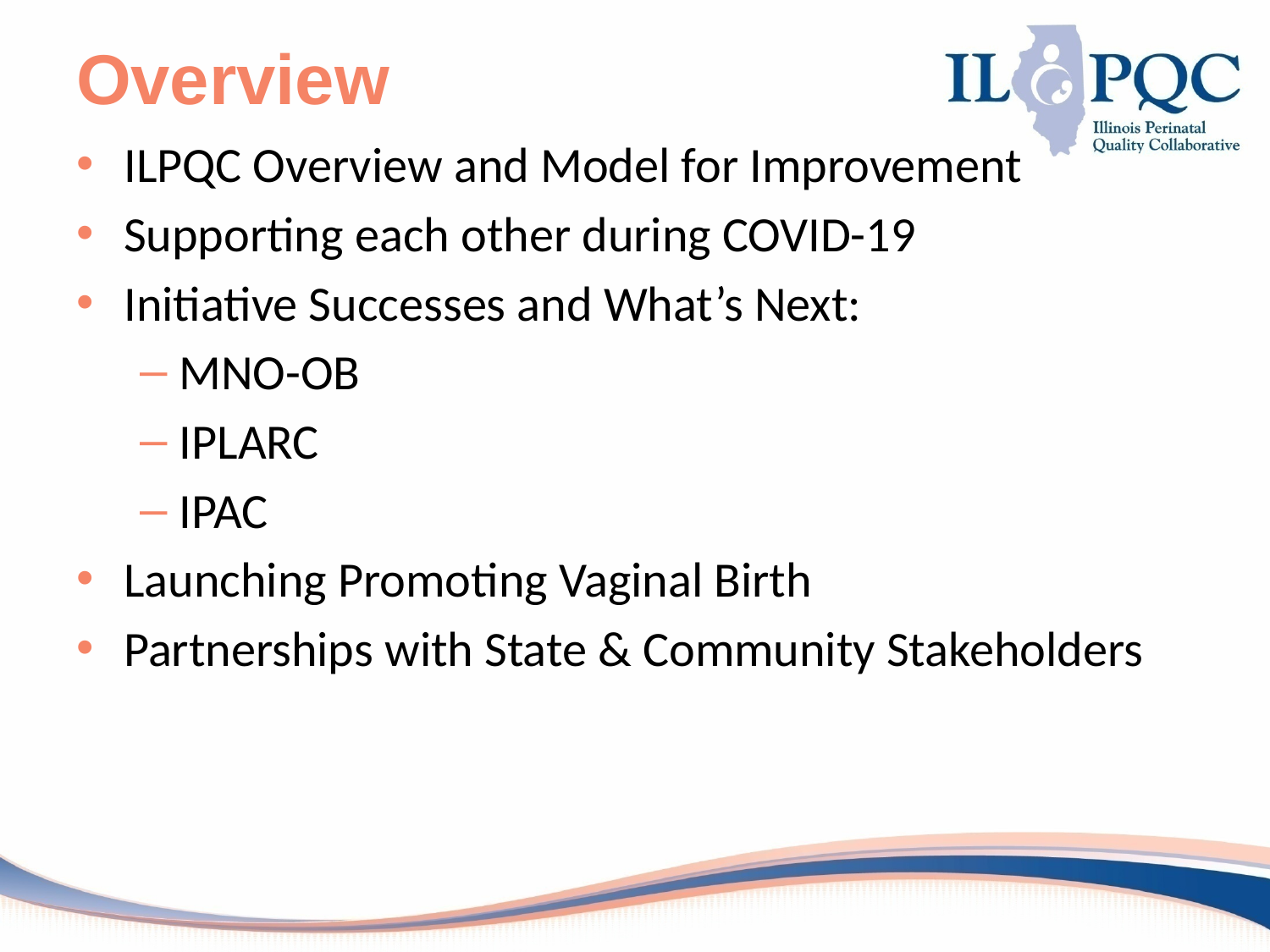

# Overview
ILPQC Overview and Model for Improvement
Supporting each other during COVID-19
Initiative Successes and What’s Next:
MNO-OB
IPLARC
IPAC
Launching Promoting Vaginal Birth
Partnerships with State & Community Stakeholders